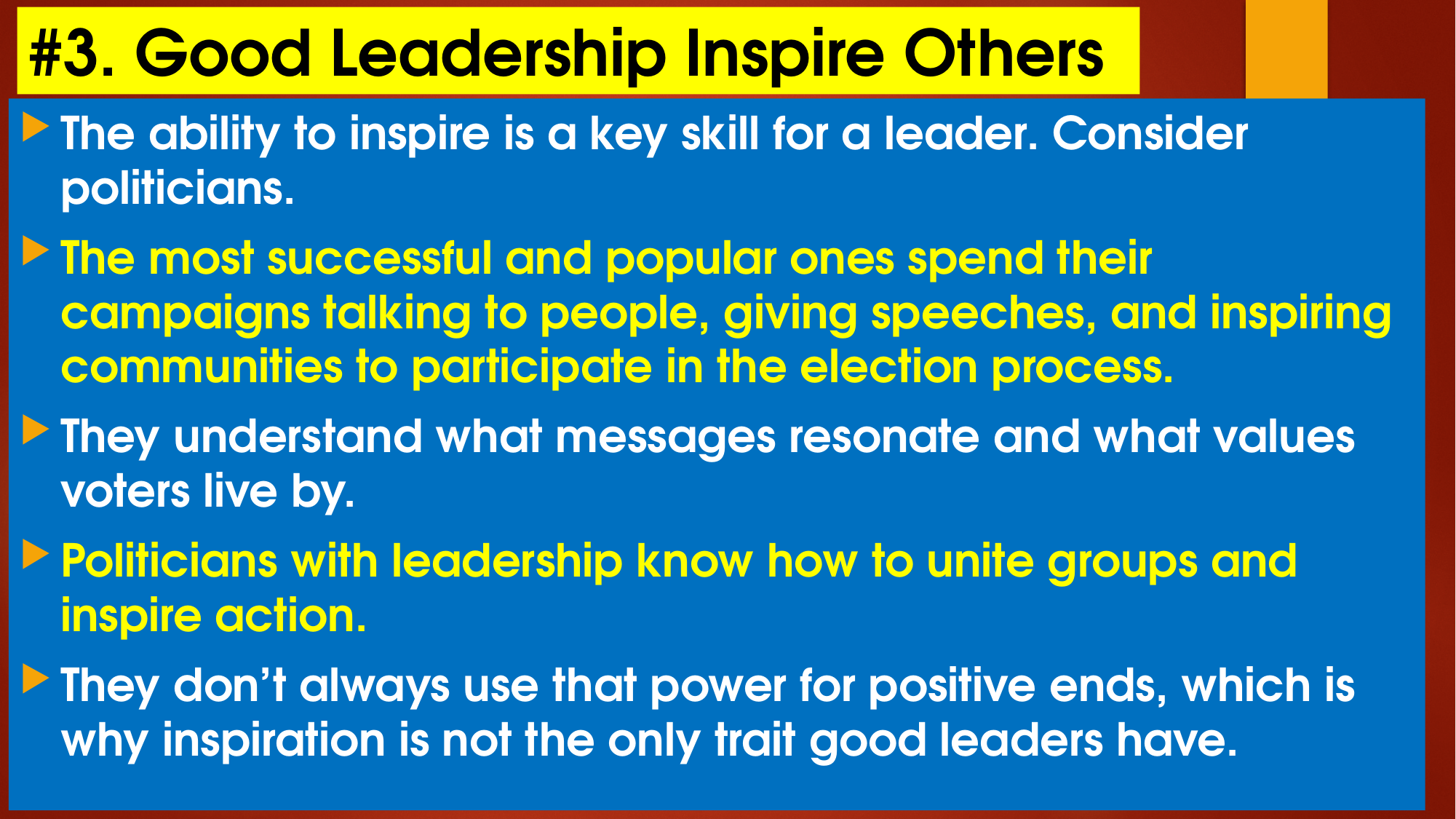

# #3. Good Leadership Inspire Others nspires
The ability to inspire is a key skill for a leader. Consider politicians.
The most successful and popular ones spend their campaigns talking to people, giving speeches, and inspiring communities to participate in the election process.
They understand what messages resonate and what values voters live by.
Politicians with leadership know how to unite groups and inspire action.
They don’t always use that power for positive ends, which is why inspiration is not the only trait good leaders have.